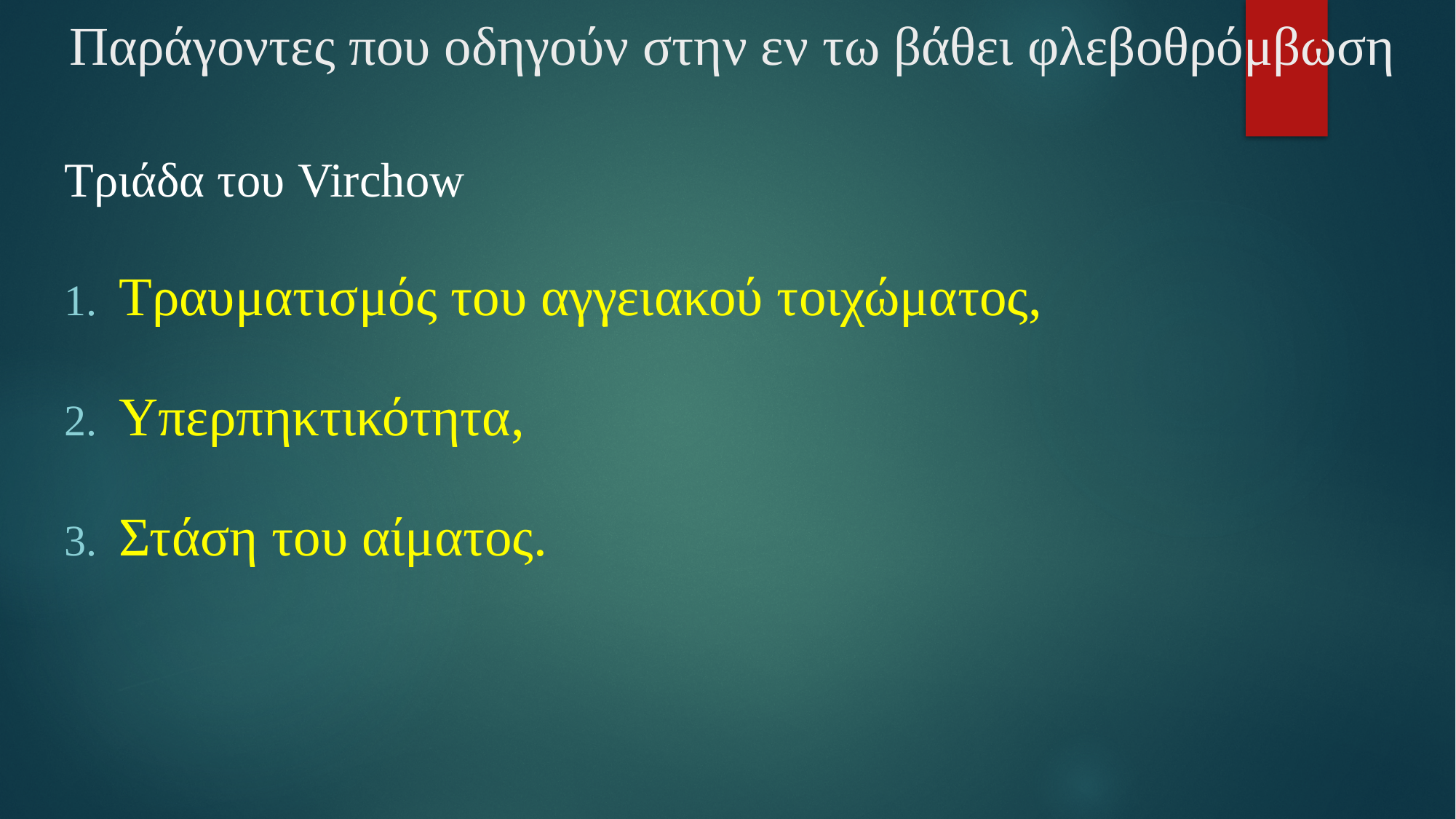

# Παράγοντες που οδηγούν στην εν τω βάθει φλεβοθρόμβωση
Τριάδα του Virchow
Τραυματισμός του αγγειακού τοιχώματος,
Υπερπηκτικότητα,
Στάση του αίματος.